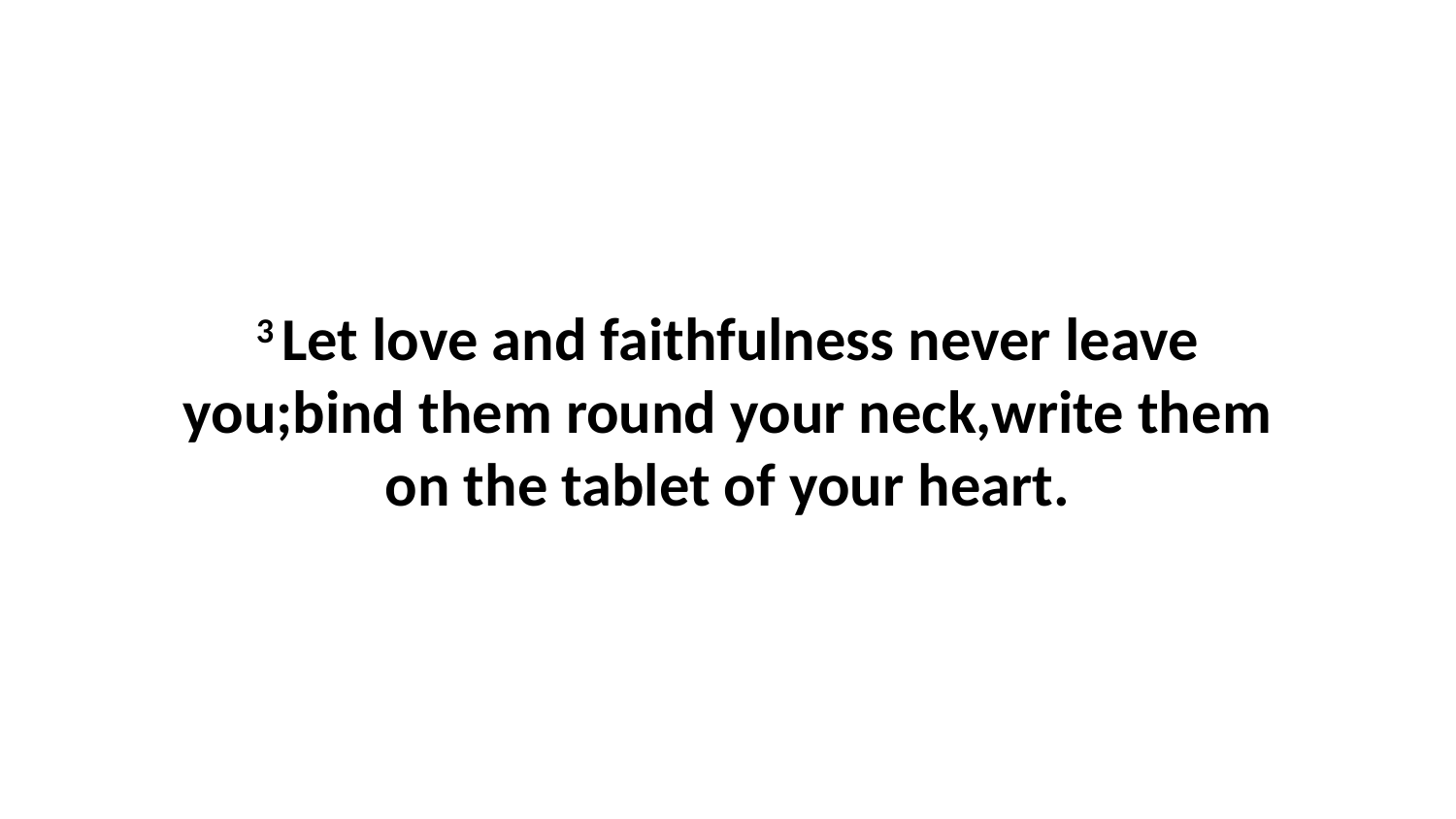

3 Let love and faithfulness never leave you;bind them round your neck,write them on the tablet of your heart.